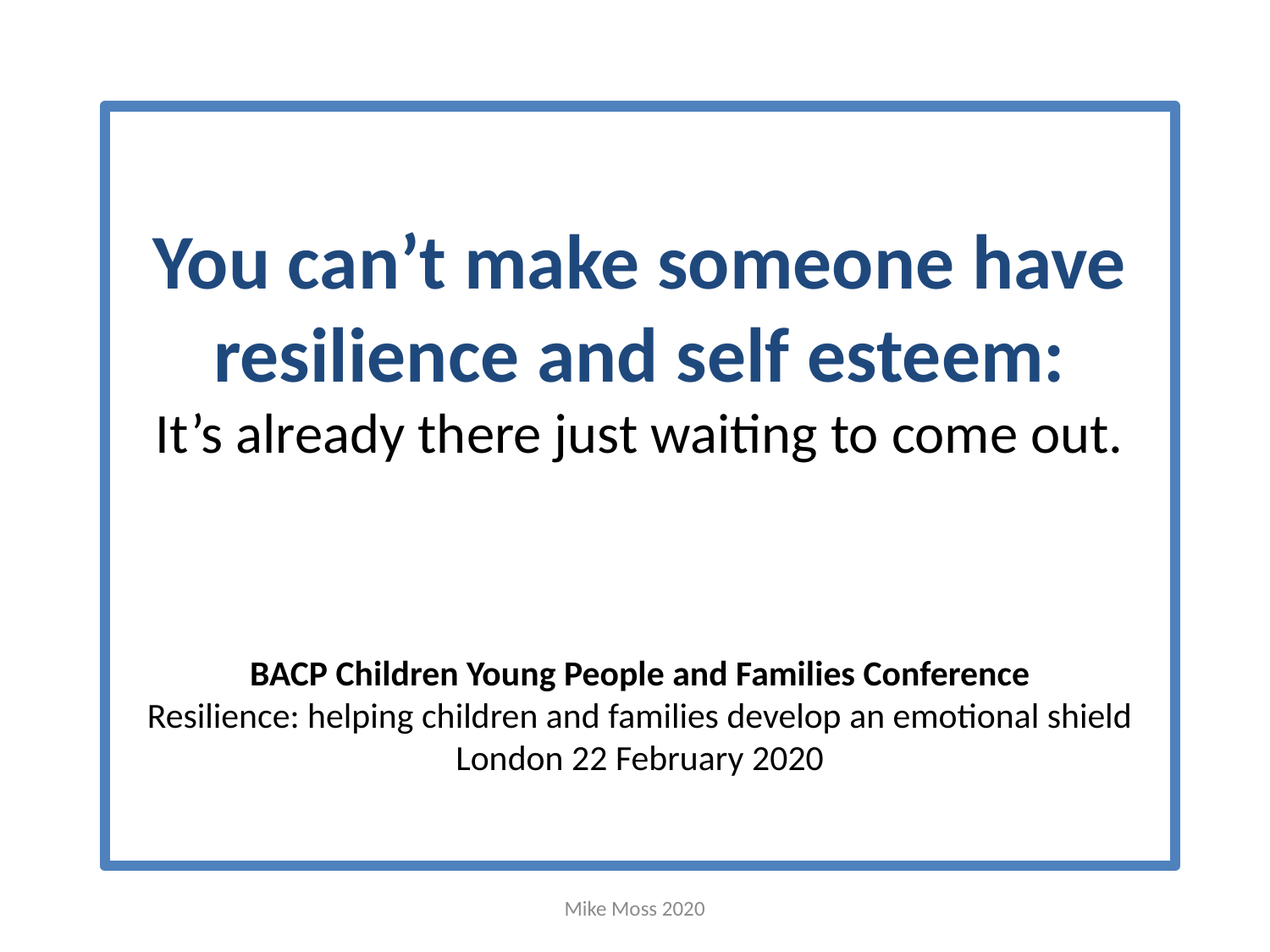

You can’t make someone have resilience and self esteem:
It’s already there just waiting to come out.
BACP Children Young People and Families Conference
Resilience: helping children and families develop an emotional shield
London 22 February 2020
Mike Moss 2020